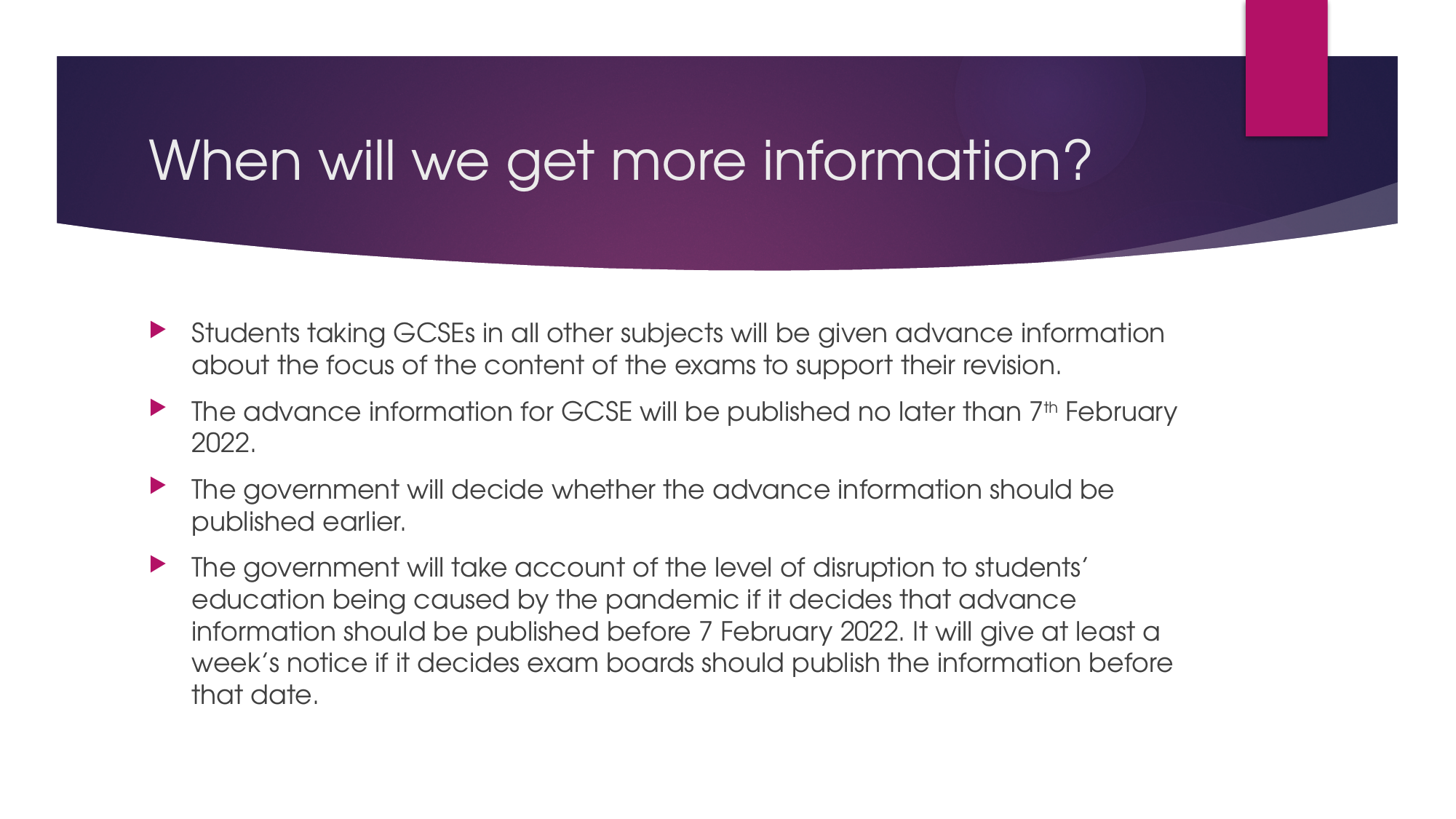

# When will we get more information?
Students taking GCSEs in all other subjects will be given advance information about the focus of the content of the exams to support their revision.
The advance information for GCSE will be published no later than 7th February 2022.
The government will decide whether the advance information should be published earlier.
The government will take account of the level of disruption to students’ education being caused by the pandemic if it decides that advance information should be published before 7 February 2022. It will give at least a week’s notice if it decides exam boards should publish the information before that date.